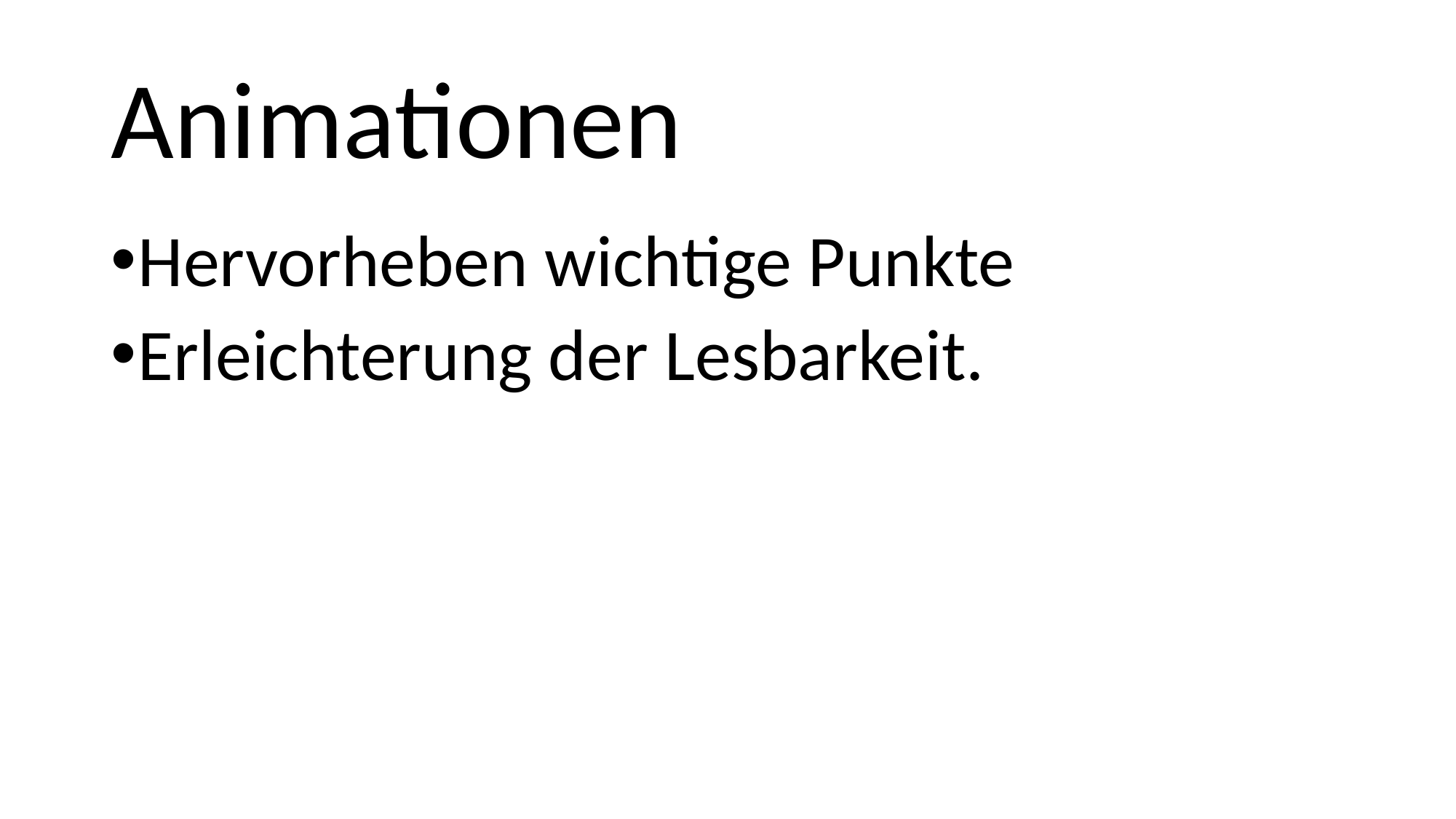

# Animationen
Hervorheben wichtige Punkte
Erleichterung der Lesbarkeit.